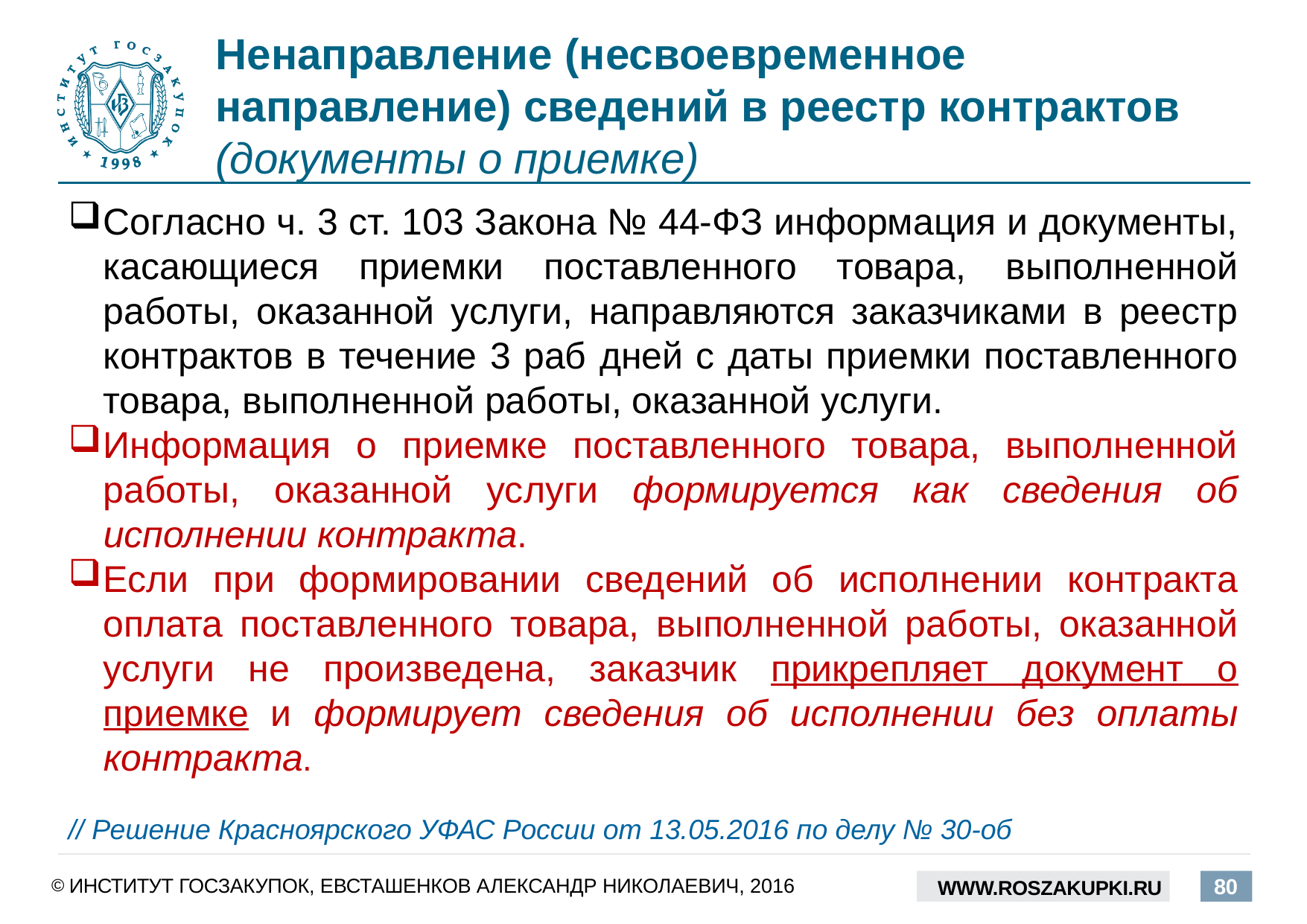

# Ненаправление (несвоевременное направление) сведений в реестр контрактов (документы о приемке)
Согласно ч. 3 ст. 103 Закона № 44-ФЗ информация и документы, касающиеся приемки поставленного товара, выполненной работы, оказанной услуги, направляются заказчиками в реестр контрактов в течение 3 раб дней с даты приемки поставленного товара, выполненной работы, оказанной услуги.
Информация о приемке поставленного товара, выполненной работы, оказанной услуги формируется как сведения об исполнении контракта.
Если при формировании сведений об исполнении контракта оплата поставленного товара, выполненной работы, оказанной услуги не произведена, заказчик прикрепляет документ о приемке и формирует сведения об исполнении без оплаты контракта.

// Решение Красноярского УФАС России от 13.05.2016 по делу № 30-об